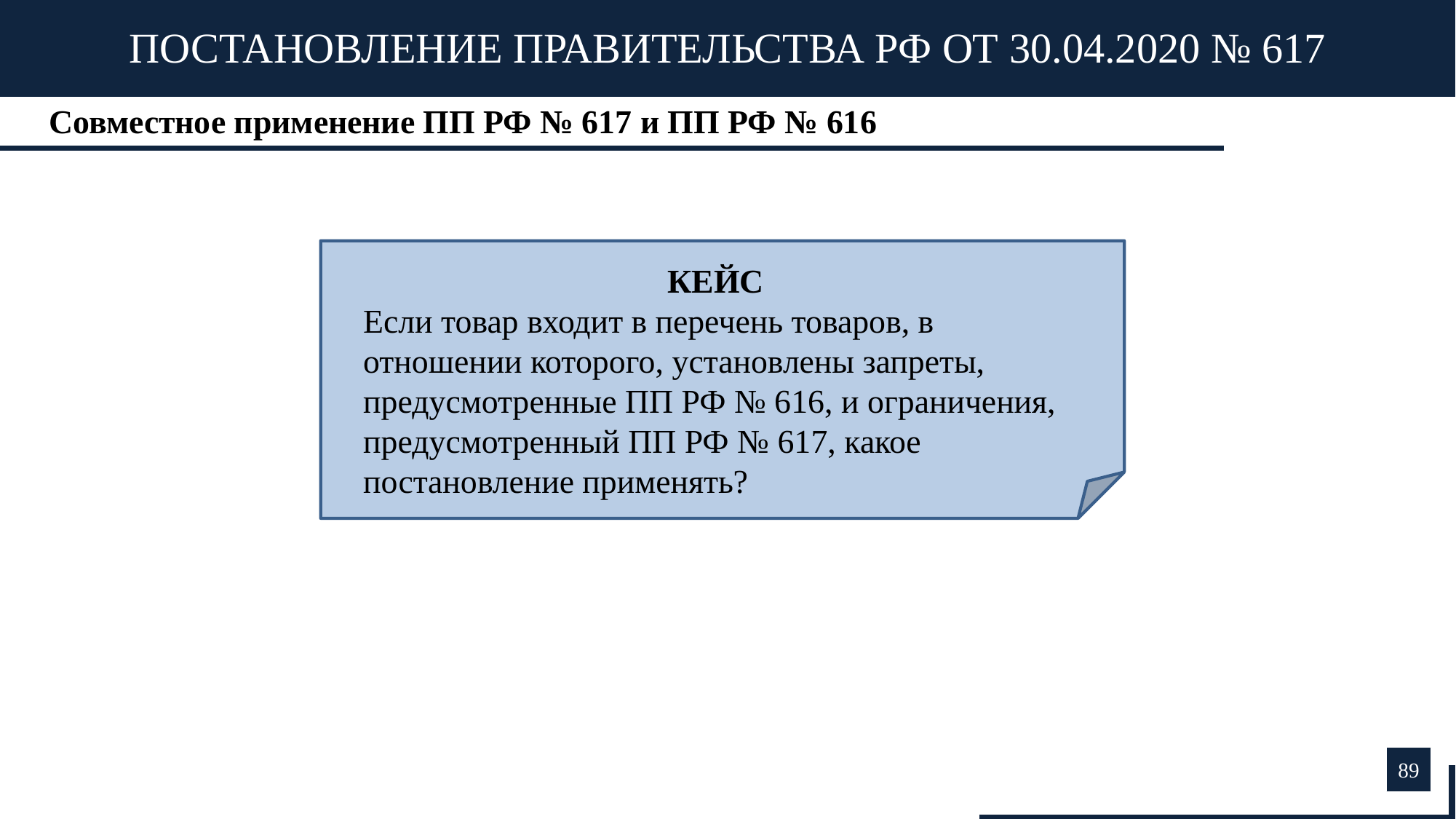

ПОСТАНОВЛЕНИЕ ПРАВИТЕЛЬСТВА РФ ОТ 30.04.2020 № 617
Совместное применение ПП РФ № 617 и ПП РФ № 616

КЕЙС
Если товар входит в перечень товаров, в отношении которого, установлены запреты, предусмотренные ПП РФ № 616, и ограничения, предусмотренный ПП РФ № 617, какое постановление применять?
89